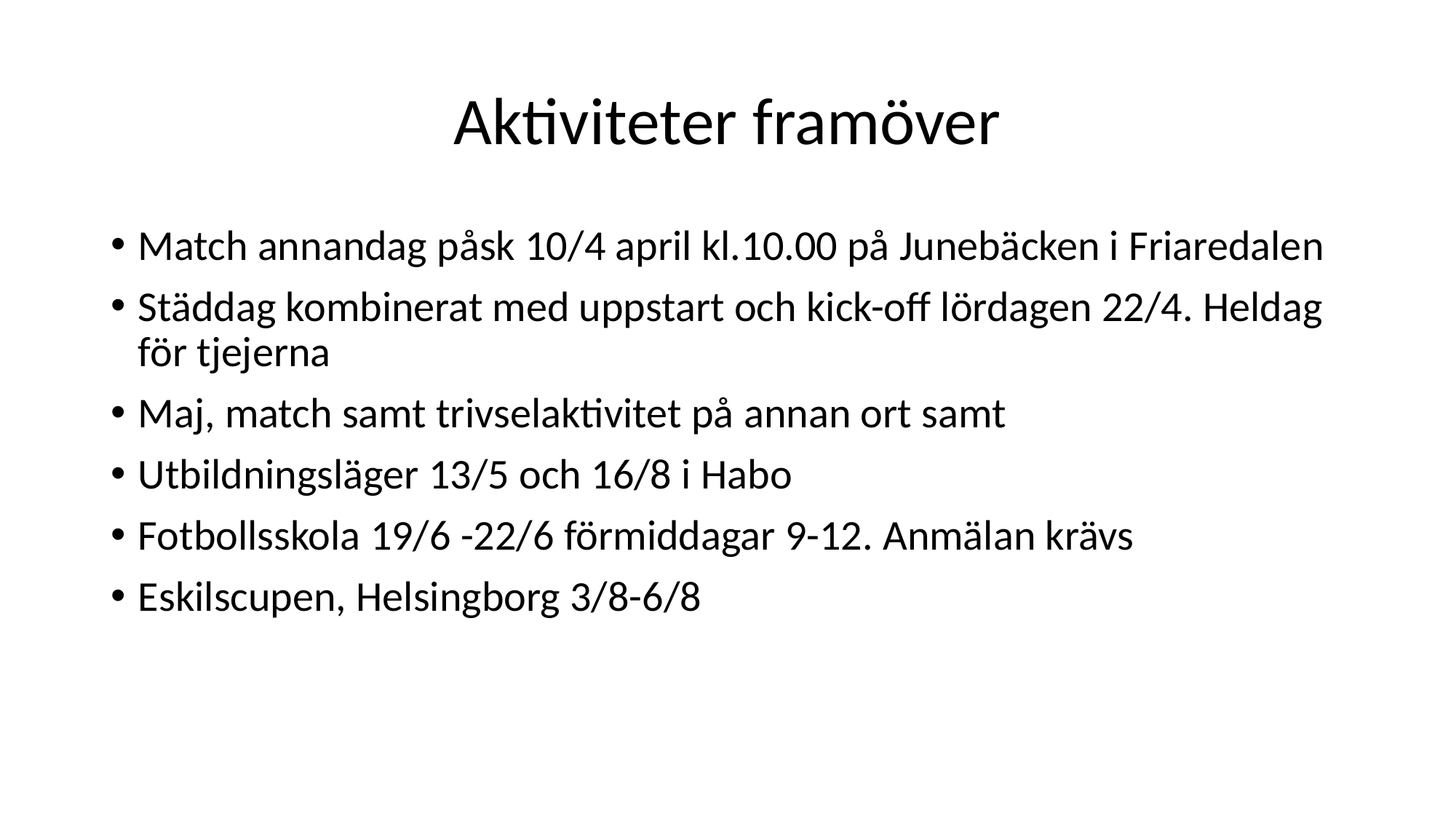

# Aktiviteter framöver
Match annandag påsk 10/4 april kl.10.00 på Junebäcken i Friaredalen
Städdag kombinerat med uppstart och kick-off lördagen 22/4. Heldag för tjejerna
Maj, match samt trivselaktivitet på annan ort samt
Utbildningsläger 13/5 och 16/8 i Habo
Fotbollsskola 19/6 -22/6 förmiddagar 9-12. Anmälan krävs
Eskilscupen, Helsingborg 3/8-6/8